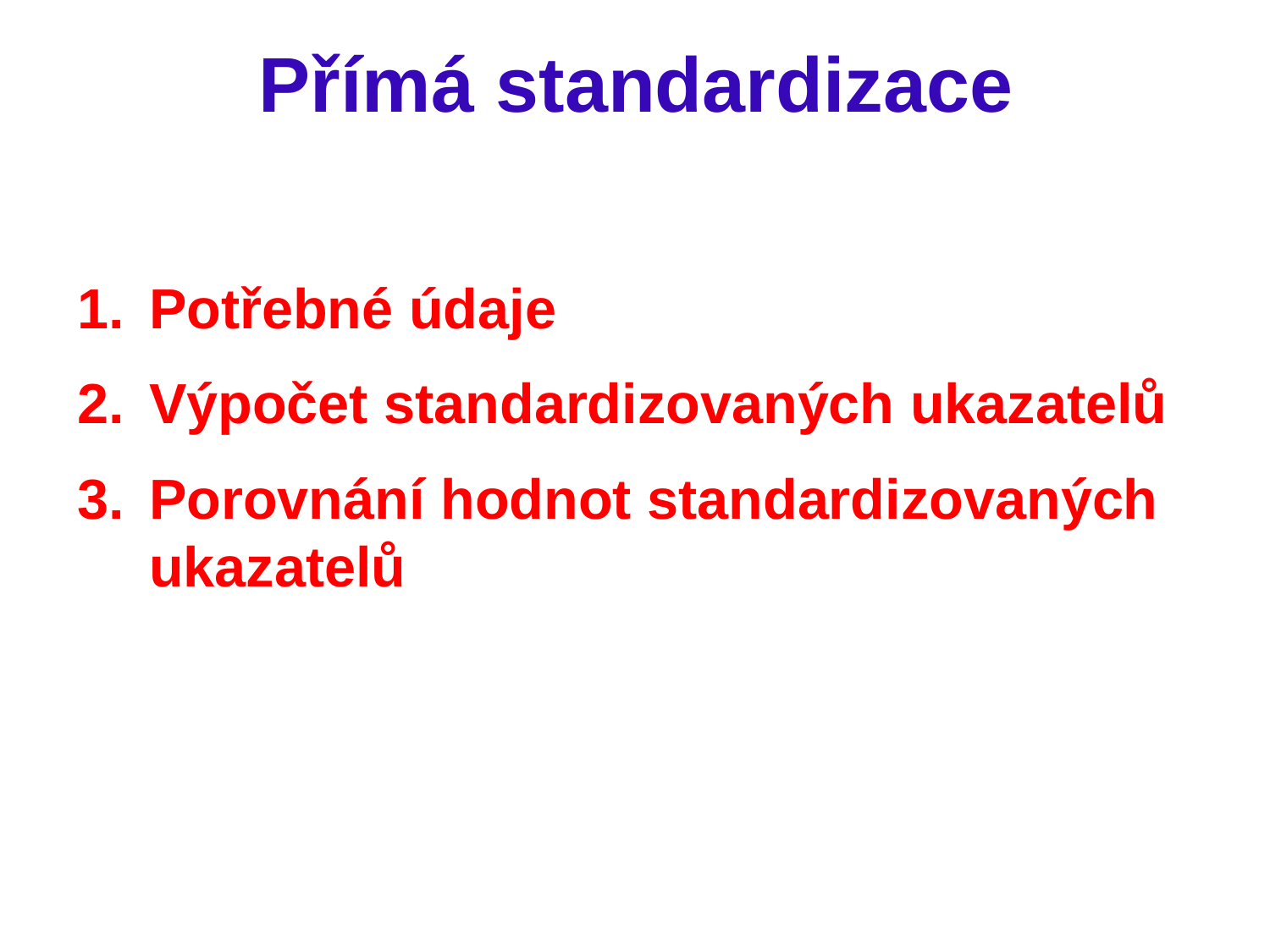

# Přímá standardizace
Potřebné údaje
Výpočet standardizovaných ukazatelů
Porovnání hodnot standardizovaných ukazatelů